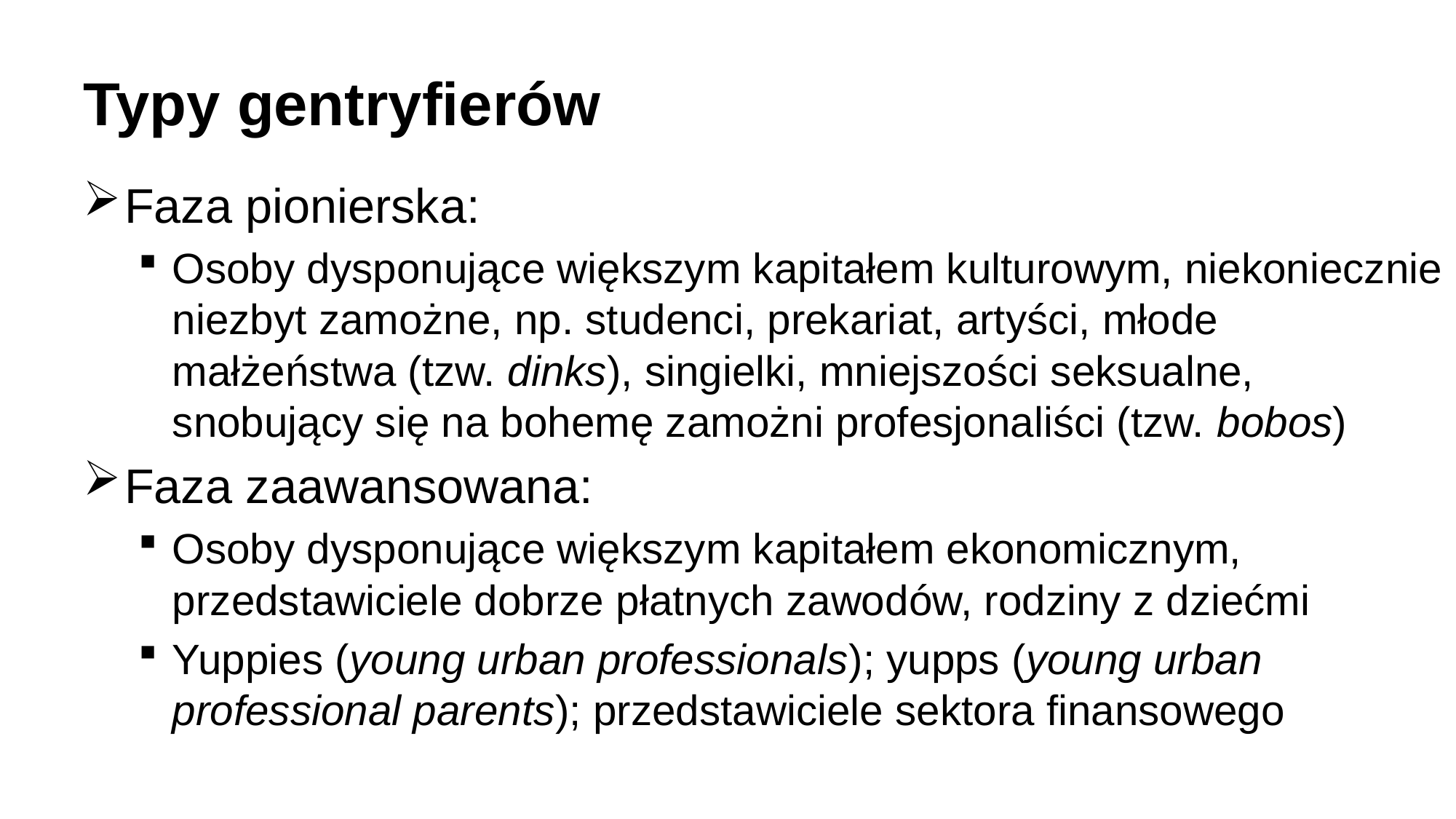

# Typy gentryfierów
Faza pionierska:
Osoby dysponujące większym kapitałem kulturowym, niekoniecznie niezbyt zamożne, np. studenci, prekariat, artyści, młode małżeństwa (tzw. dinks), singielki, mniejszości seksualne, snobujący się na bohemę zamożni profesjonaliści (tzw. bobos)
Faza zaawansowana:
Osoby dysponujące większym kapitałem ekonomicznym, przedstawiciele dobrze płatnych zawodów, rodziny z dziećmi
Yuppies (young urban professionals); yupps (young urban professional parents); przedstawiciele sektora finansowego